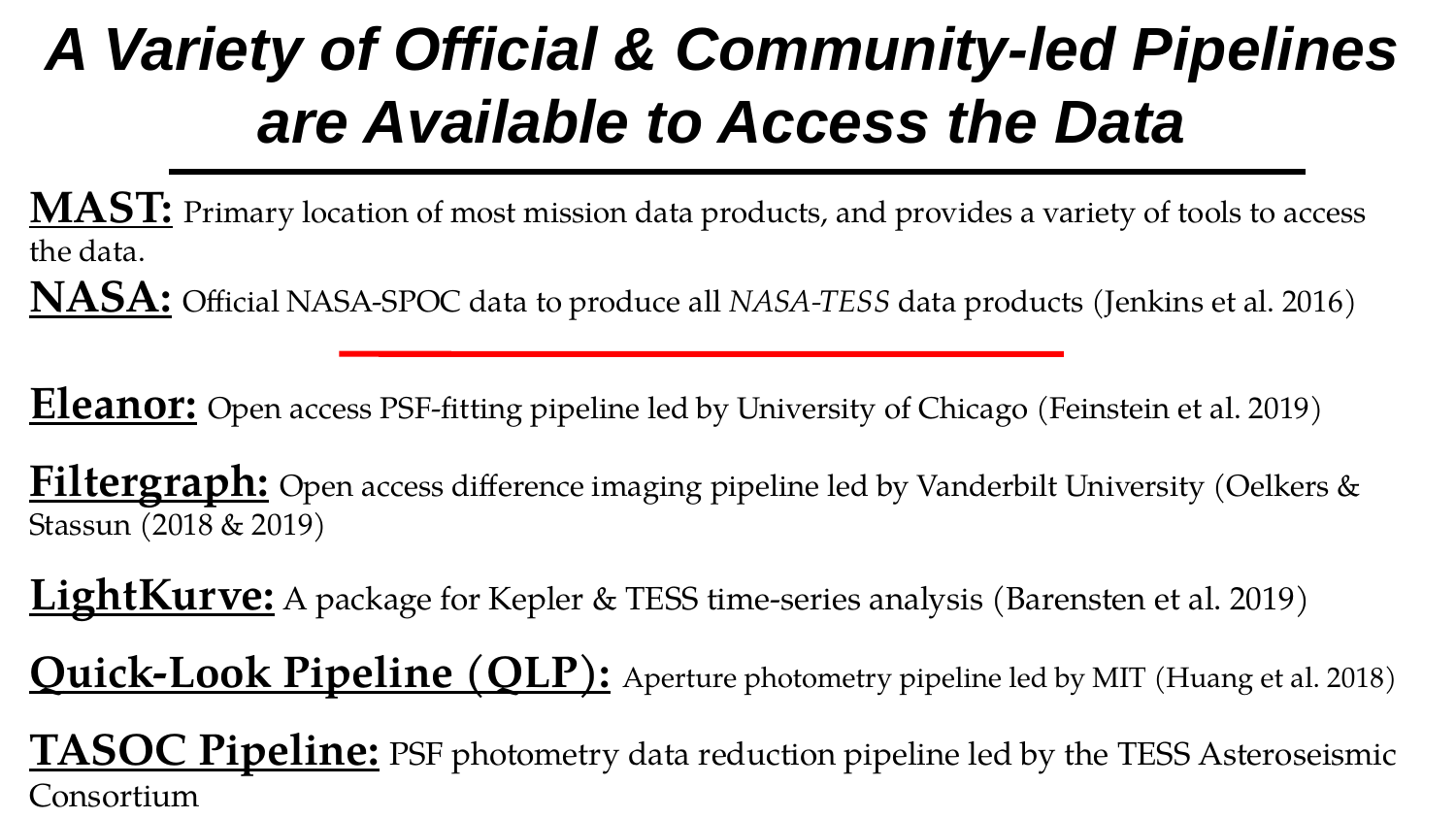

A Variety of Official & Community-led Pipelines are Available to Access the Data
MAST: Primary location of most mission data products, and provides a variety of tools to access the data.
NASA: Official NASA-SPOC data to produce all NASA-TESS data products (Jenkins et al. 2016)

Eleanor: Open access PSF-fitting pipeline led by University of Chicago (Feinstein et al. 2019)

Filtergraph: Open access difference imaging pipeline led by Vanderbilt University (Oelkers & Stassun (2018 & 2019)

LightKurve: A package for Kepler & TESS time-series analysis (Barensten et al. 2019)

Quick-Look Pipeline (QLP): Aperture photometry pipeline led by MIT (Huang et al. 2018)

TASOC Pipeline: PSF photometry data reduction pipeline led by the TESS Asteroseismic Consortium